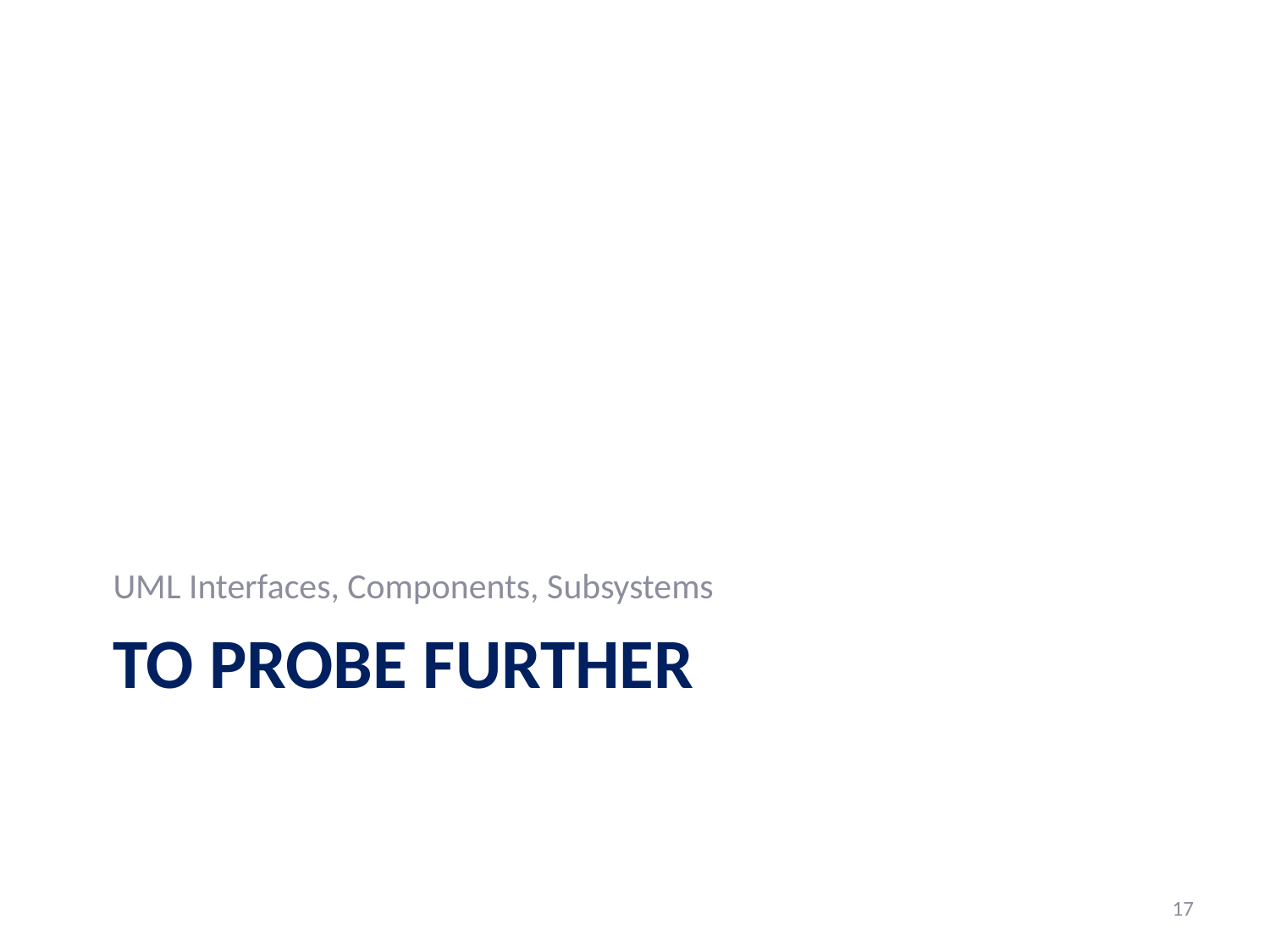

UML Interfaces, Components, Subsystems
# To probe further
17